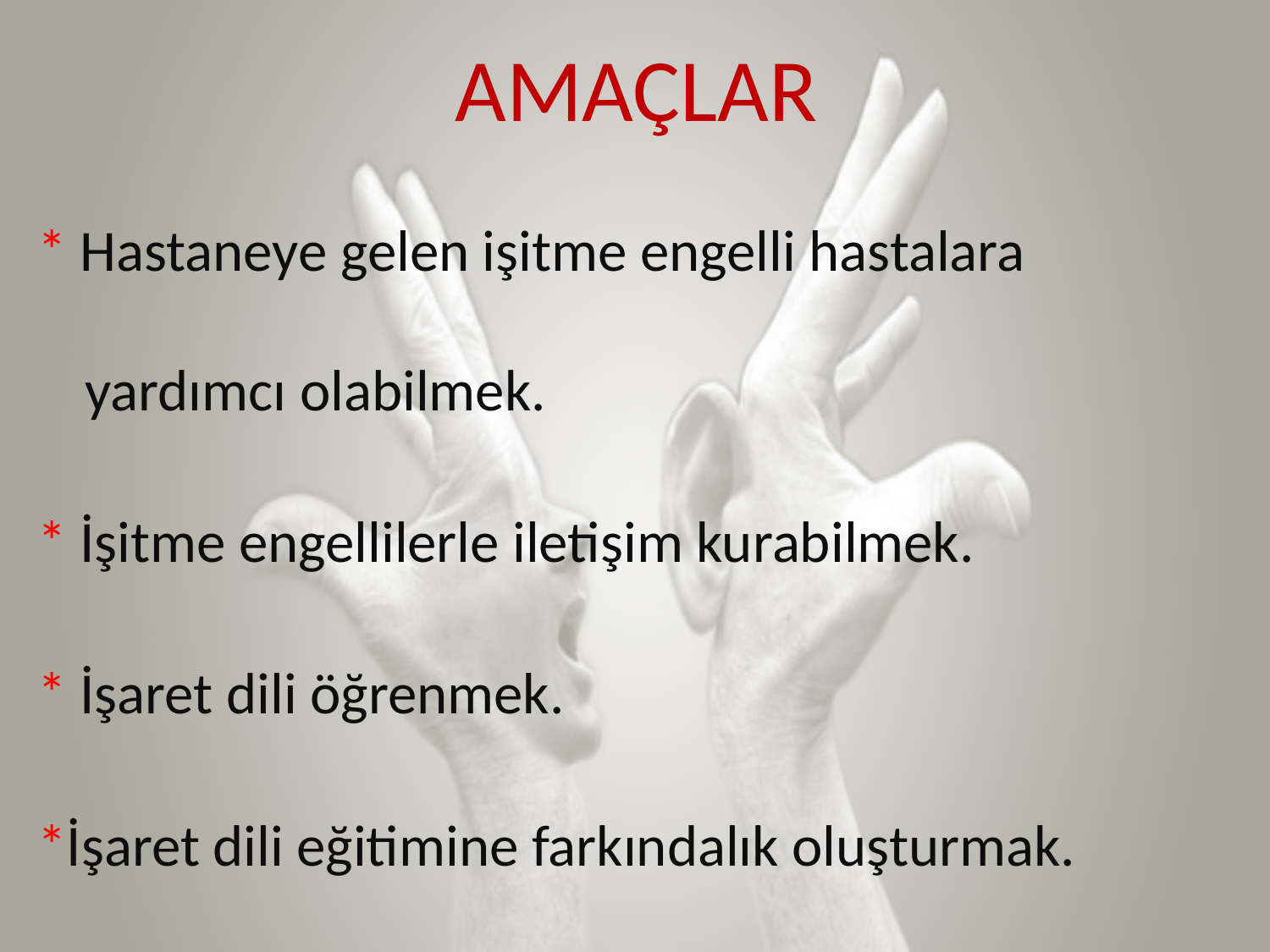

# AMAÇLAR
* Hastaneye gelen işitme engelli hastalara yardımcı olabilmek.
* İşitme engellilerle iletişim kurabilmek.
* İşaret dili öğrenmek.
*İşaret dili eğitimine farkındalık oluşturmak.